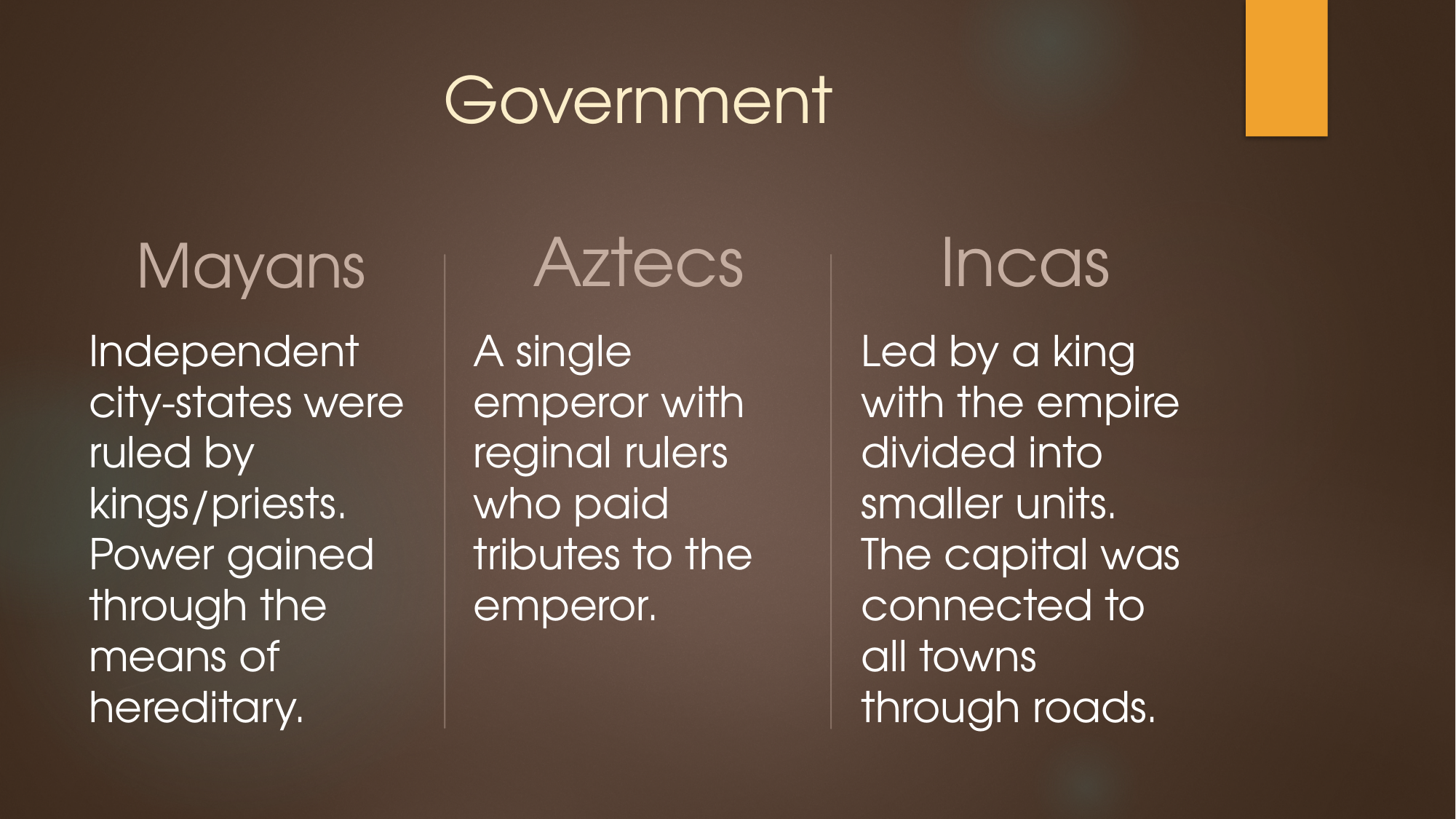

# Government
Mayans
Aztecs
Incas
Independent city-states were ruled by kings/priests. Power gained through the means of hereditary.
A single emperor with reginal rulers who paid tributes to the emperor.
Led by a king with the empire divided into smaller units. The capital was connected to all towns through roads.